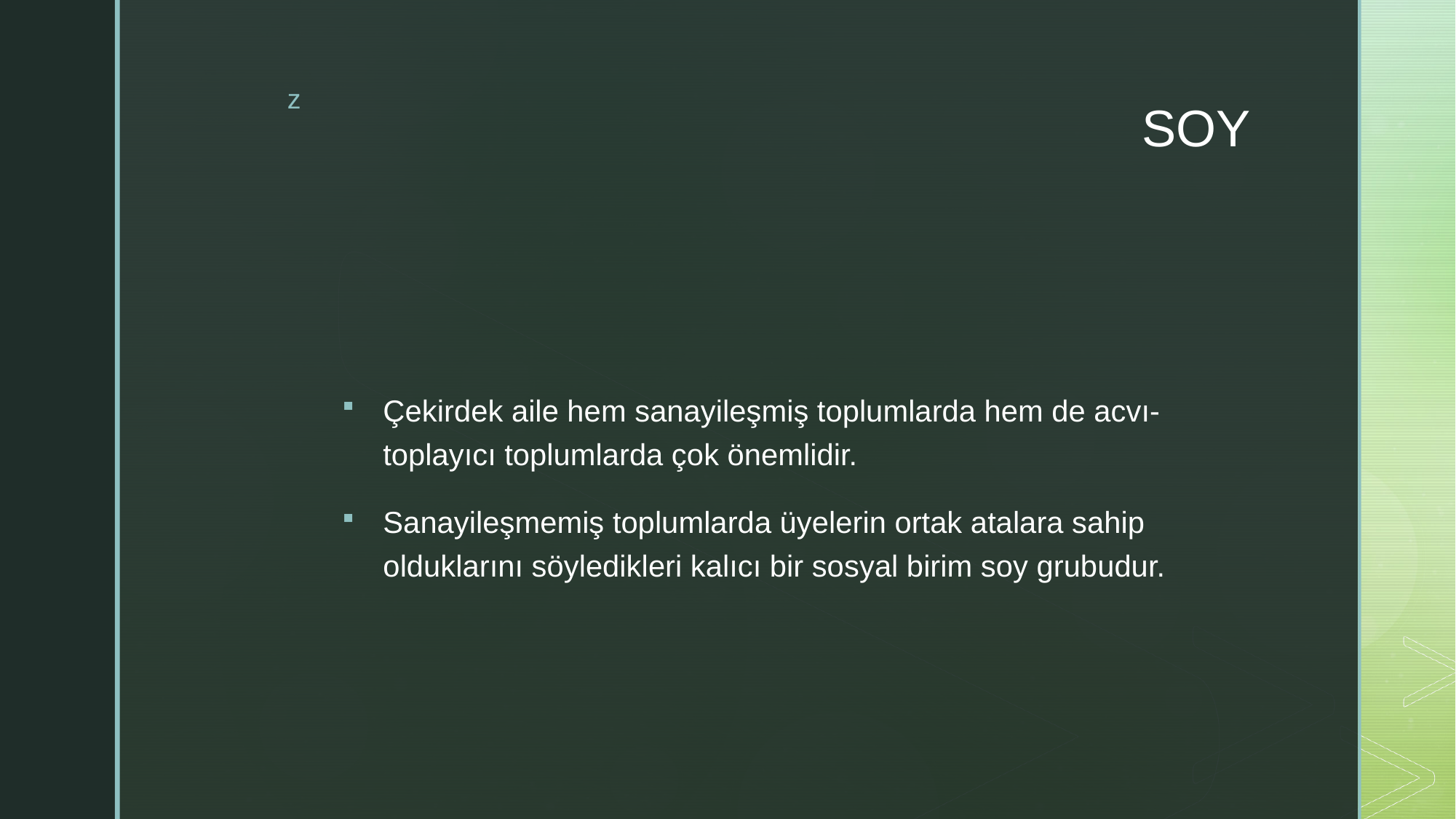

# SOY
Çekirdek aile hem sanayileşmiş toplumlarda hem de acvı-toplayıcı toplumlarda çok önemlidir.
Sanayileşmemiş toplumlarda üyelerin ortak atalara sahip olduklarını söyledikleri kalıcı bir sosyal birim soy grubudur.